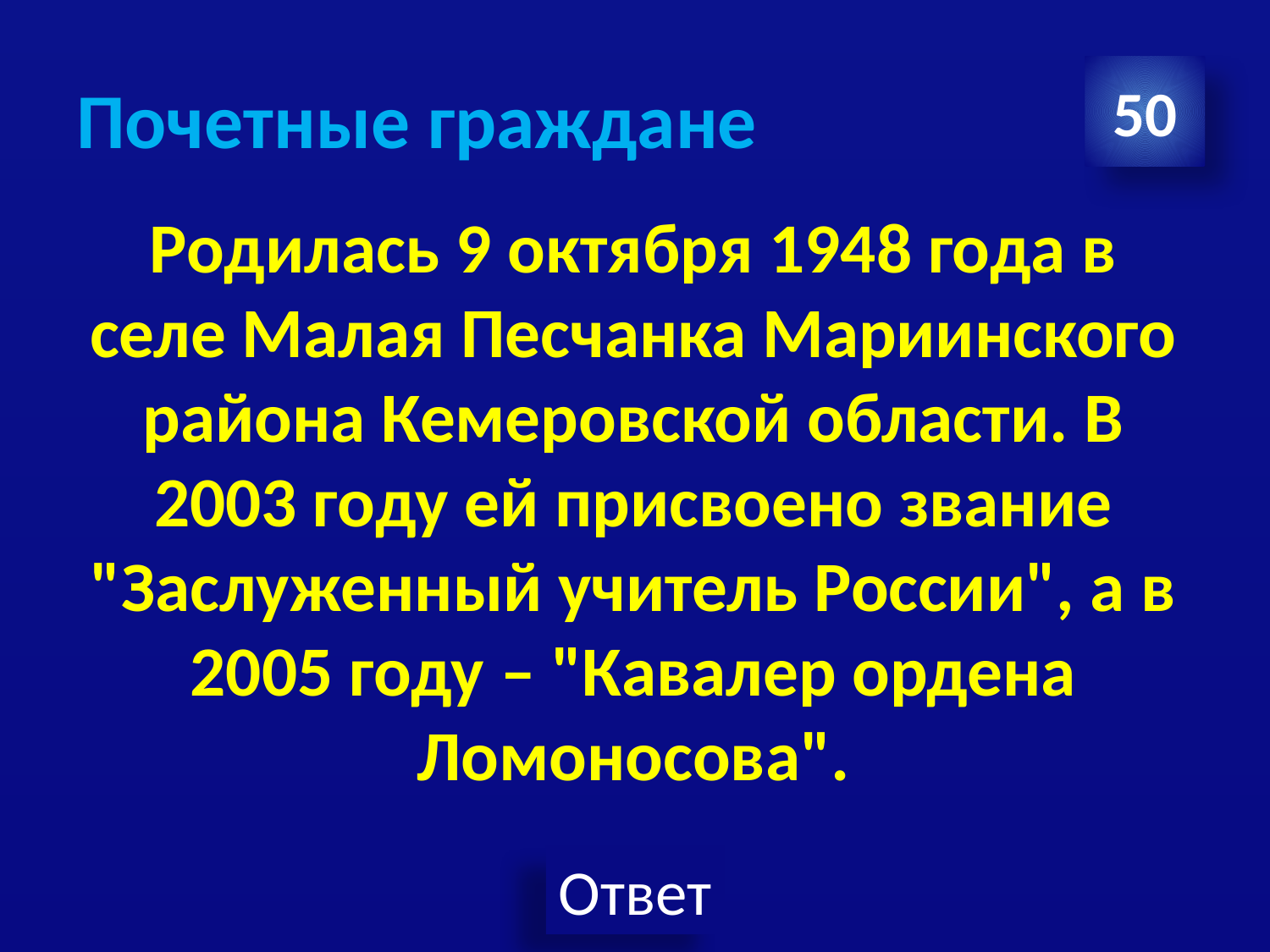

# Почетные граждане
50
Родилась 9 октября 1948 года в селе Малая Песчанка Мариинского района Кемеровской области. В 2003 году ей присвоено звание "Заслуженный учитель России", а в 2005 году – "Кавалер ордена Ломоносова".